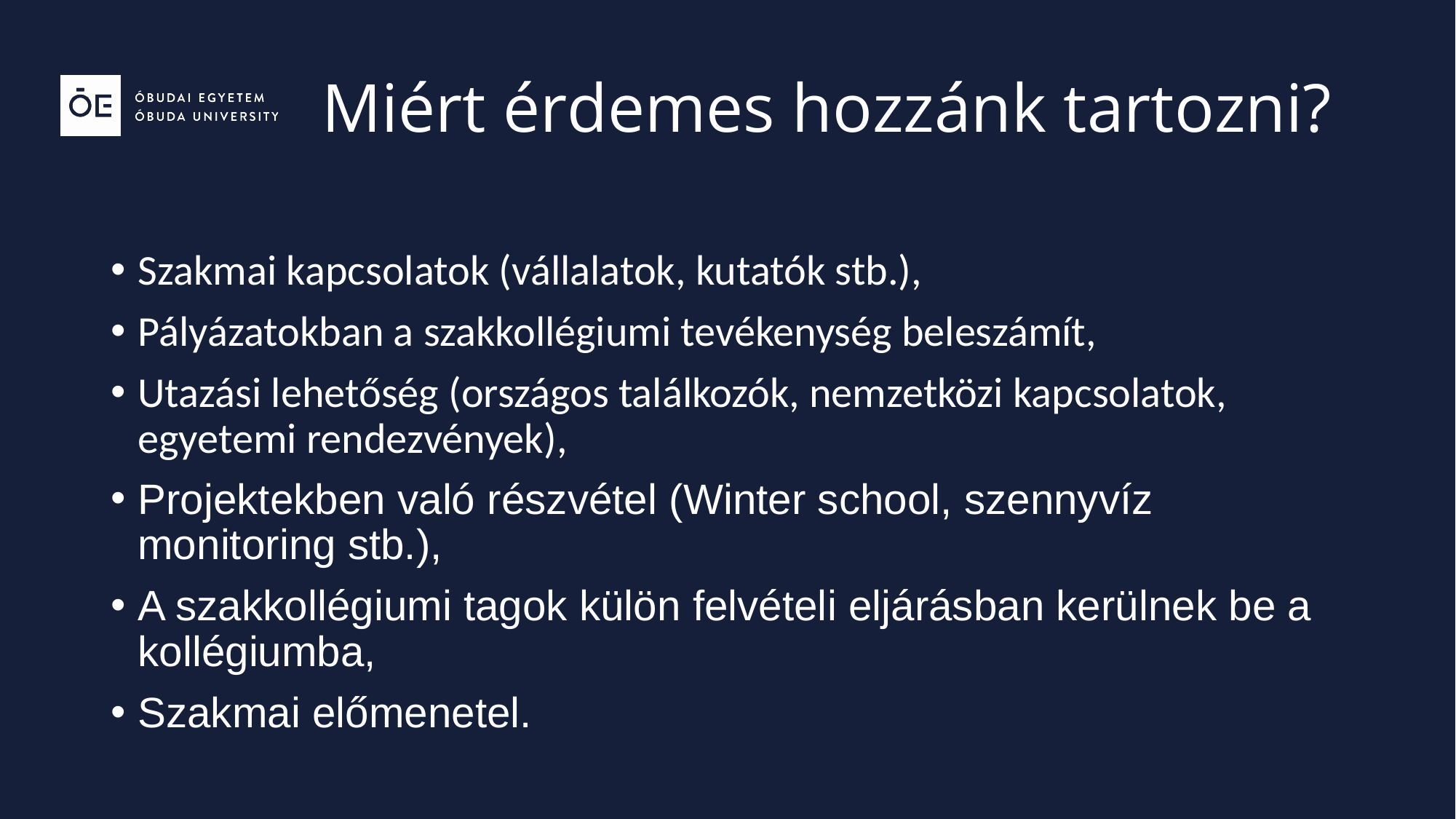

# Miért érdemes hozzánk tartozni?
Szakmai kapcsolatok (vállalatok, kutatók stb.),
Pályázatokban a szakkollégiumi tevékenység beleszámít,
Utazási lehetőség (országos találkozók, nemzetközi kapcsolatok, egyetemi rendezvények),
Projektekben való részvétel (Winter school, szennyvíz monitoring stb.),
A szakkollégiumi tagok külön felvételi eljárásban kerülnek be a kollégiumba,
Szakmai előmenetel.